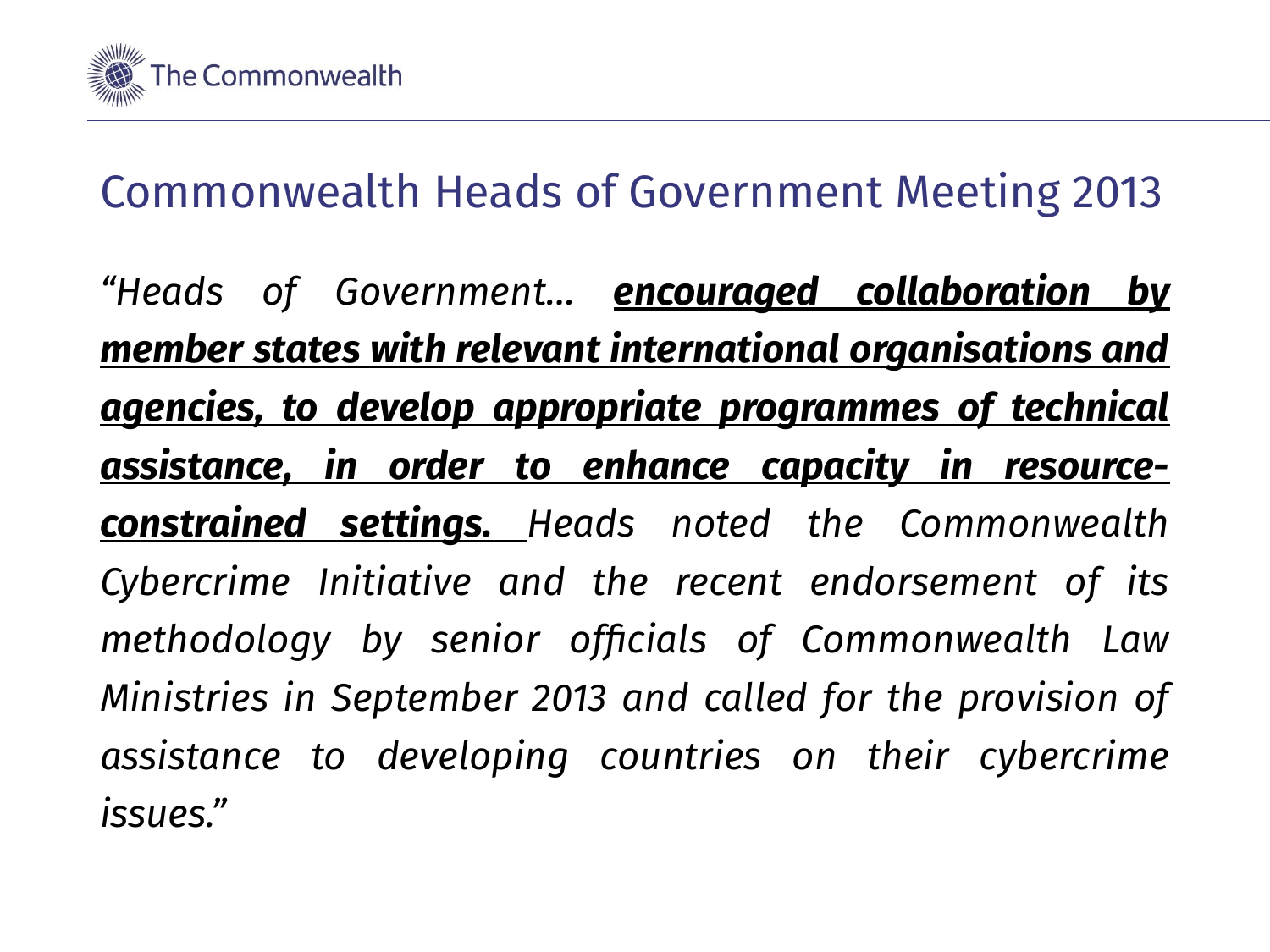

# Commonwealth Heads of Government Meeting 2013
“Heads of Government… encouraged collaboration by member states with relevant international organisations and agencies, to develop appropriate programmes of technical assistance, in order to enhance capacity in resource-constrained settings. Heads noted the Commonwealth Cybercrime Initiative and the recent endorsement of its methodology by senior officials of Commonwealth Law Ministries in September 2013 and called for the provision of assistance to developing countries on their cybercrime issues.”